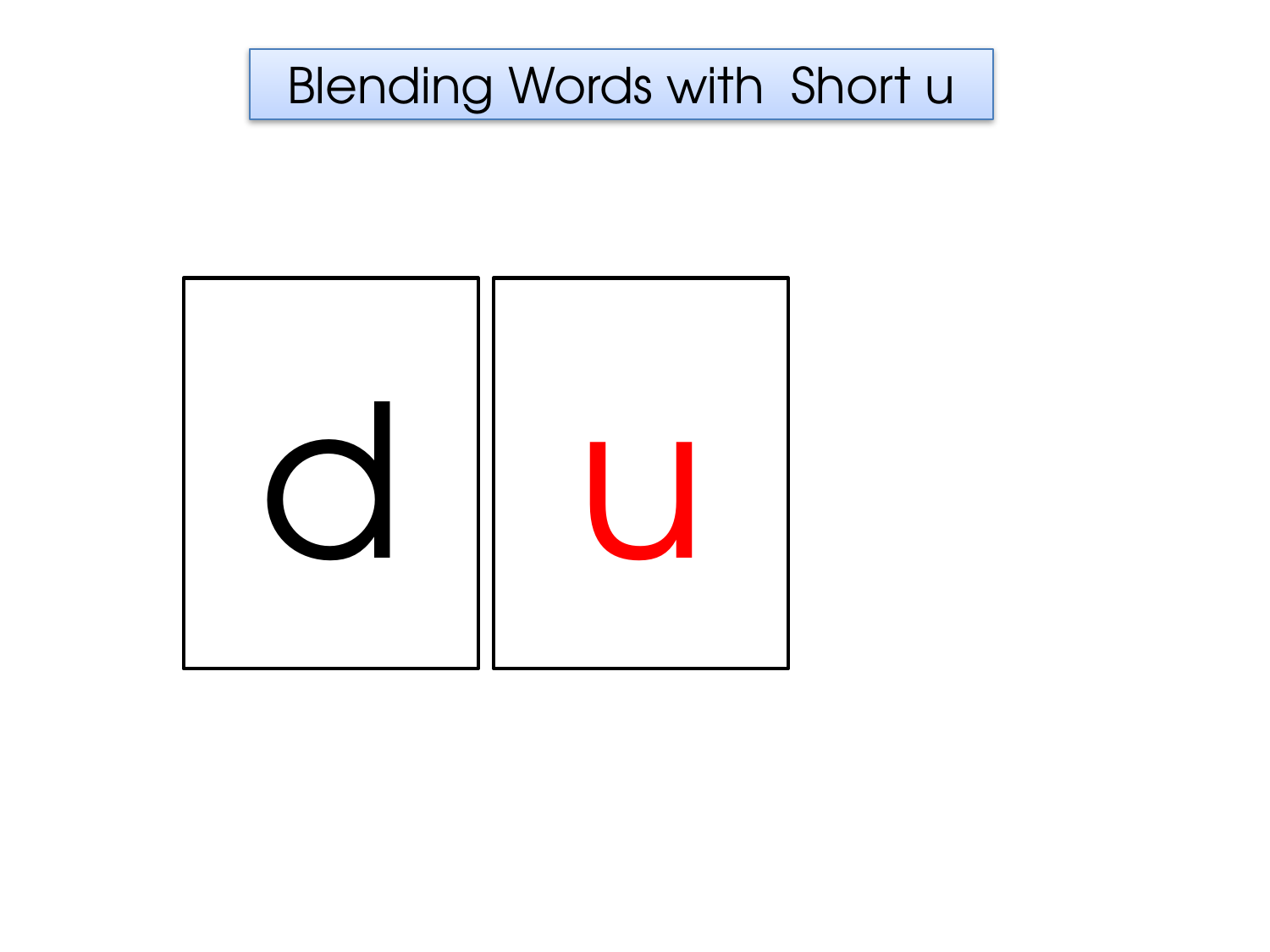

Blending Words with  Short u
d
u